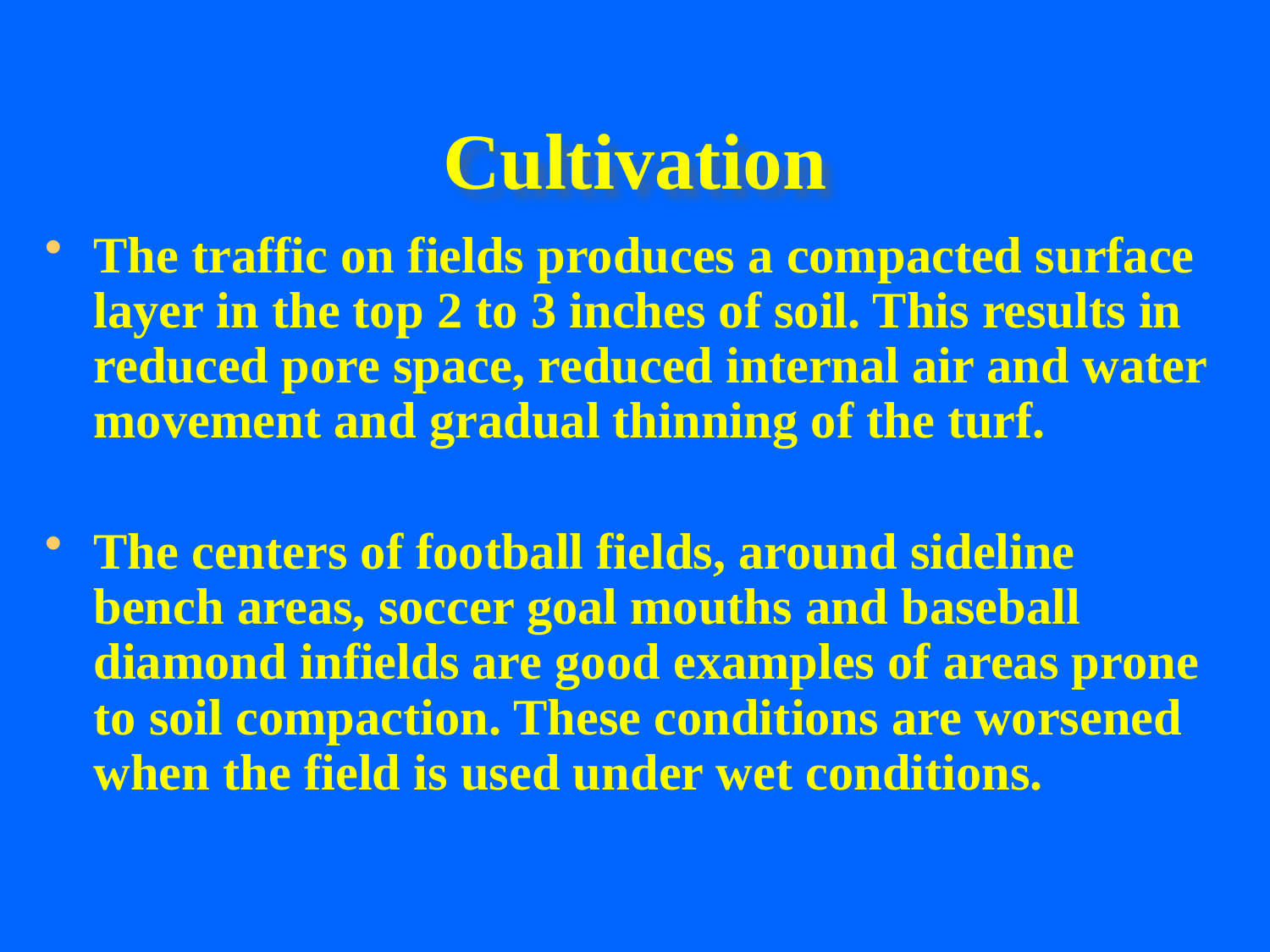

# Cultivation
The traffic on fields produces a compacted surface layer in the top 2 to 3 inches of soil. This results in reduced pore space, reduced internal air and water movement and gradual thinning of the turf.

The centers of football fields, around sideline bench areas, soccer goal mouths and baseball diamond infields are good examples of areas prone to soil compaction. These conditions are worsened when the field is used under wet conditions.